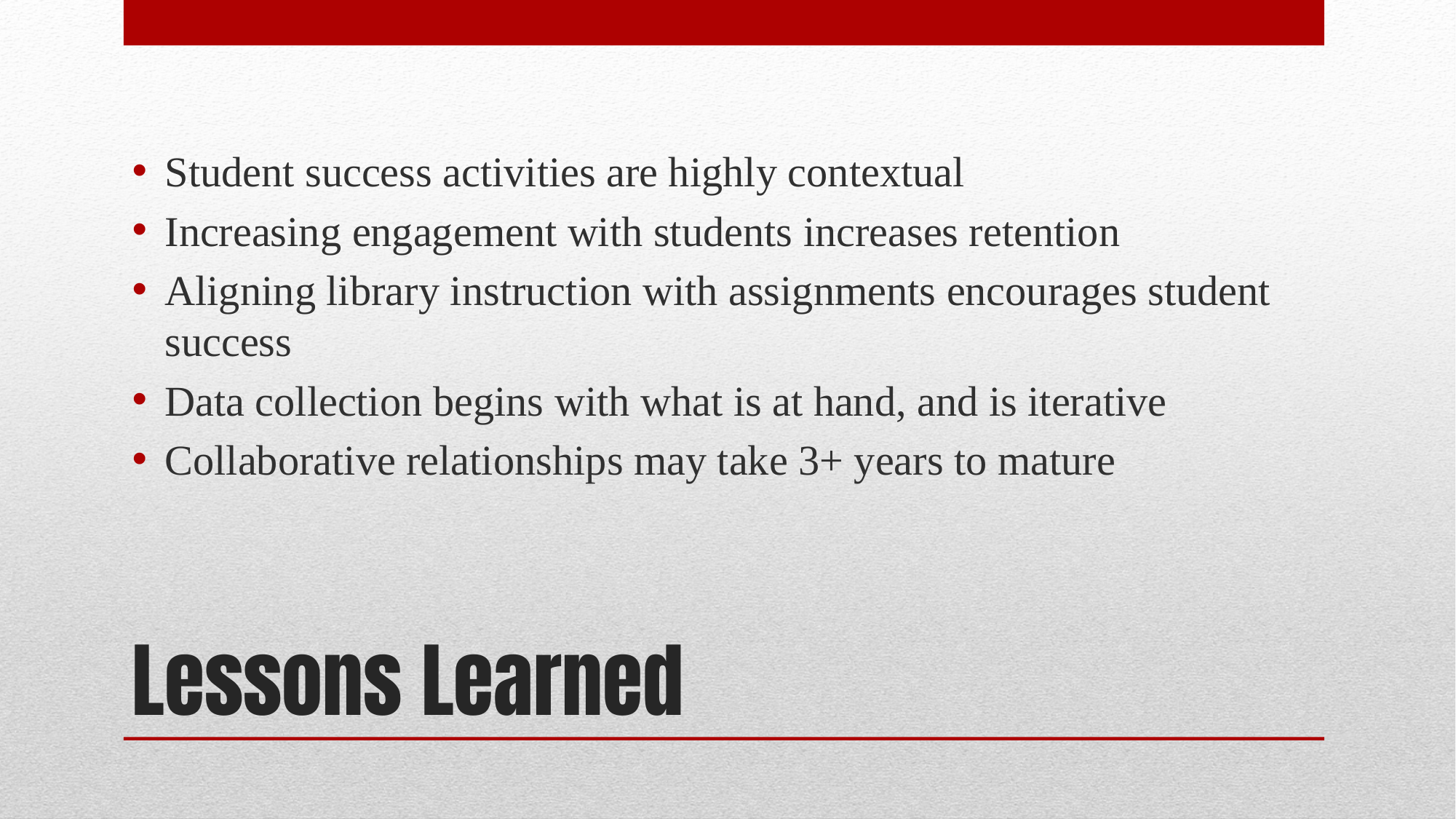

Student success activities are highly contextual
Increasing engagement with students increases retention
Aligning library instruction with assignments encourages student success
Data collection begins with what is at hand, and is iterative
Collaborative relationships may take 3+ years to mature
# Lessons Learned